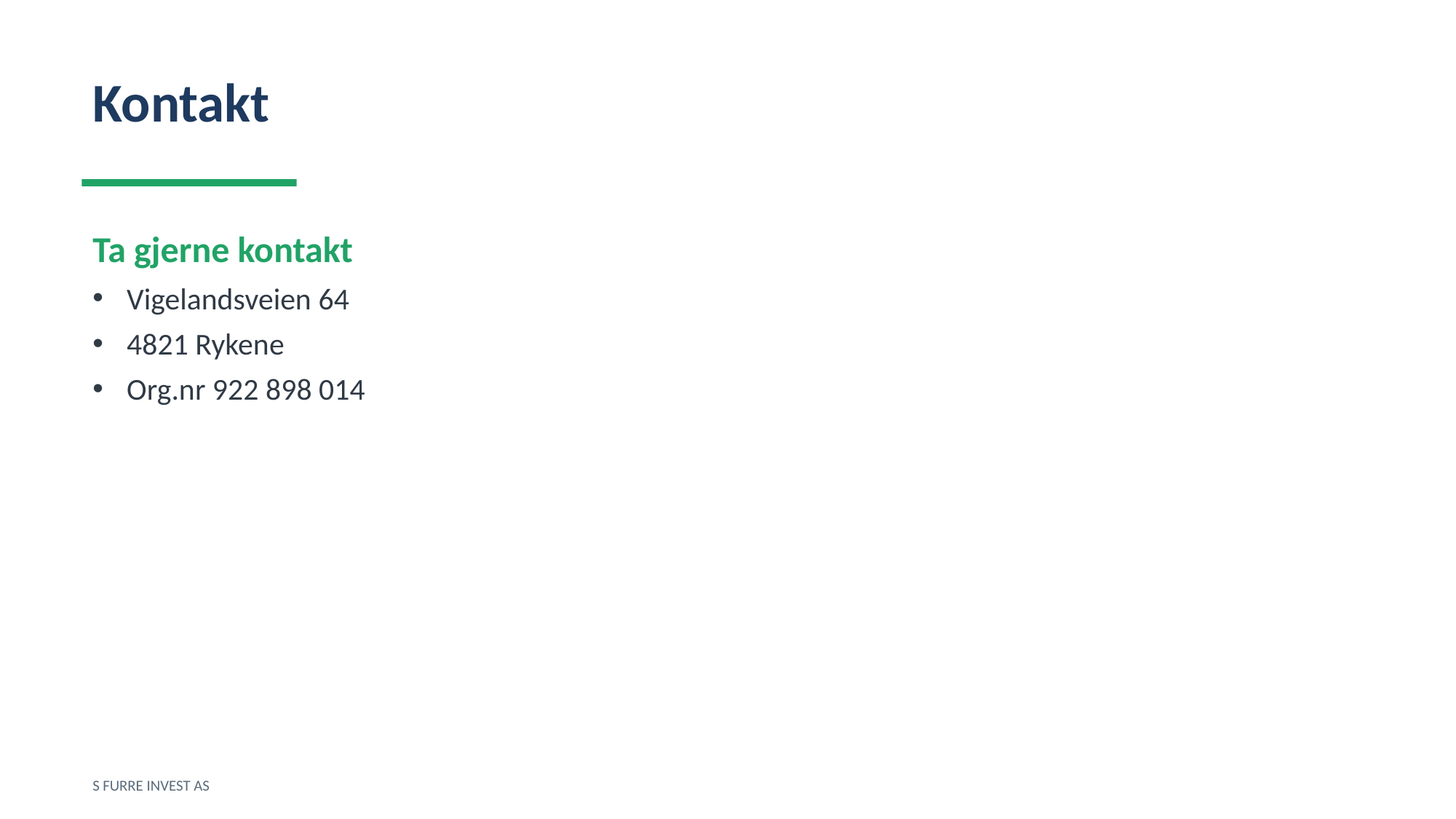

Kontakt

Ta gjerne kontakt
Vigelandsveien 64
4821 Rykene
Org.nr 922 898 014
S FURRE INVEST AS